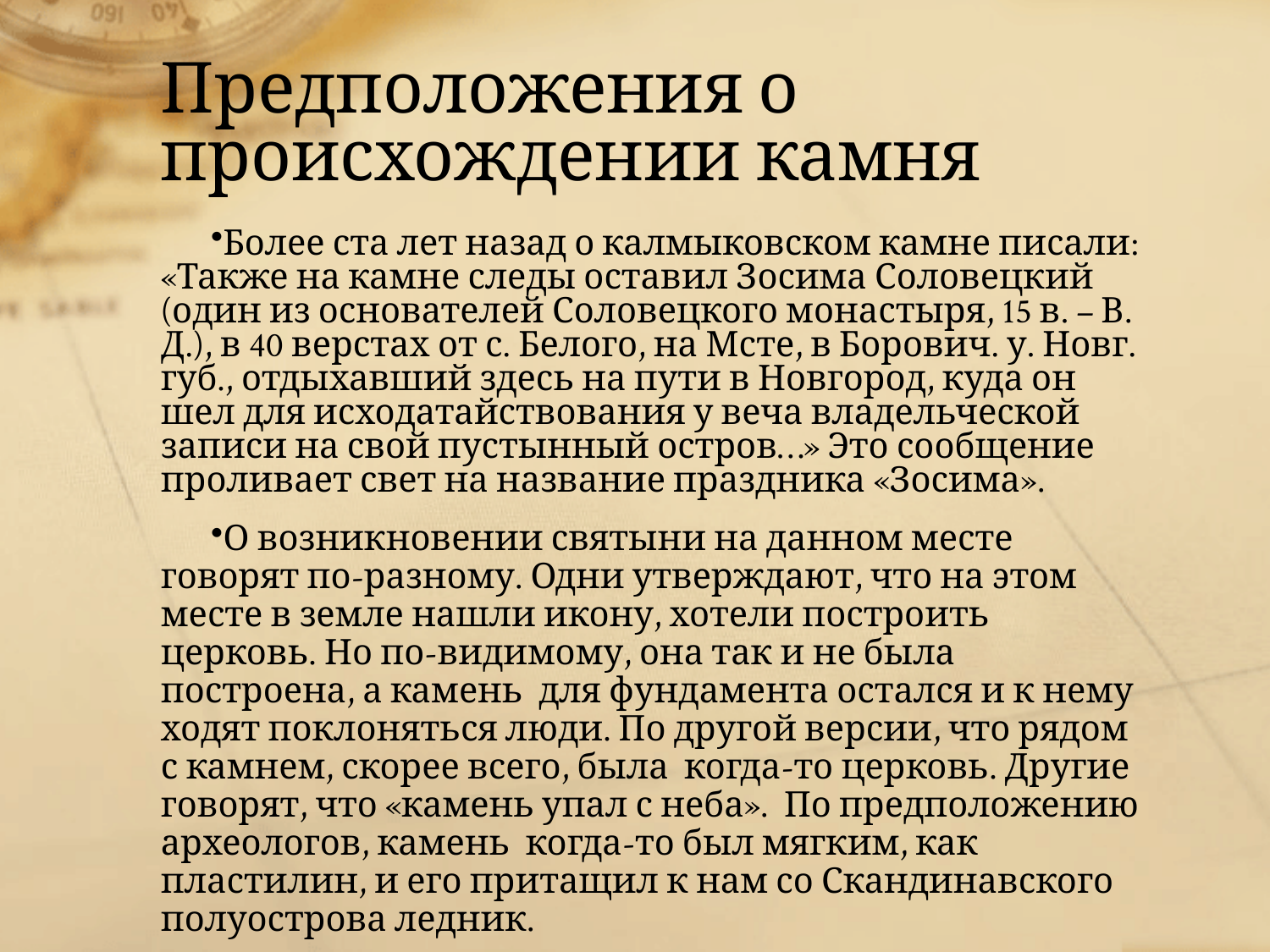

# Предположения о происхождении камня
Более ста лет назад о калмыковском камне писали: «Также на камне следы оставил Зосима Соловецкий (один из основателей Соловецкого монастыря, 15 в. – В. Д.), в 40 верстах от с. Белого, на Мсте, в Борович. у. Новг. губ., отдыхавший здесь на пути в Новгород, куда он шел для исходатайствования у веча владельческой записи на свой пустынный остров…» Это сообщение проливает свет на название праздника «Зосима».
О возникновении святыни на данном месте говорят по-разному. Одни утверждают, что на этом месте в земле нашли икону, хотели построить церковь. Но по-видимому, она так и не была построена, а камень  для фундамента остался и к нему ходят поклоняться люди. По другой версии, что рядом с камнем, скорее всего, была  когда-то церковь. Другие говорят, что «камень упал с неба».  По предположению археологов, камень  когда-то был мягким, как пластилин, и его притащил к нам со Скандинавского  полуострова ледник.